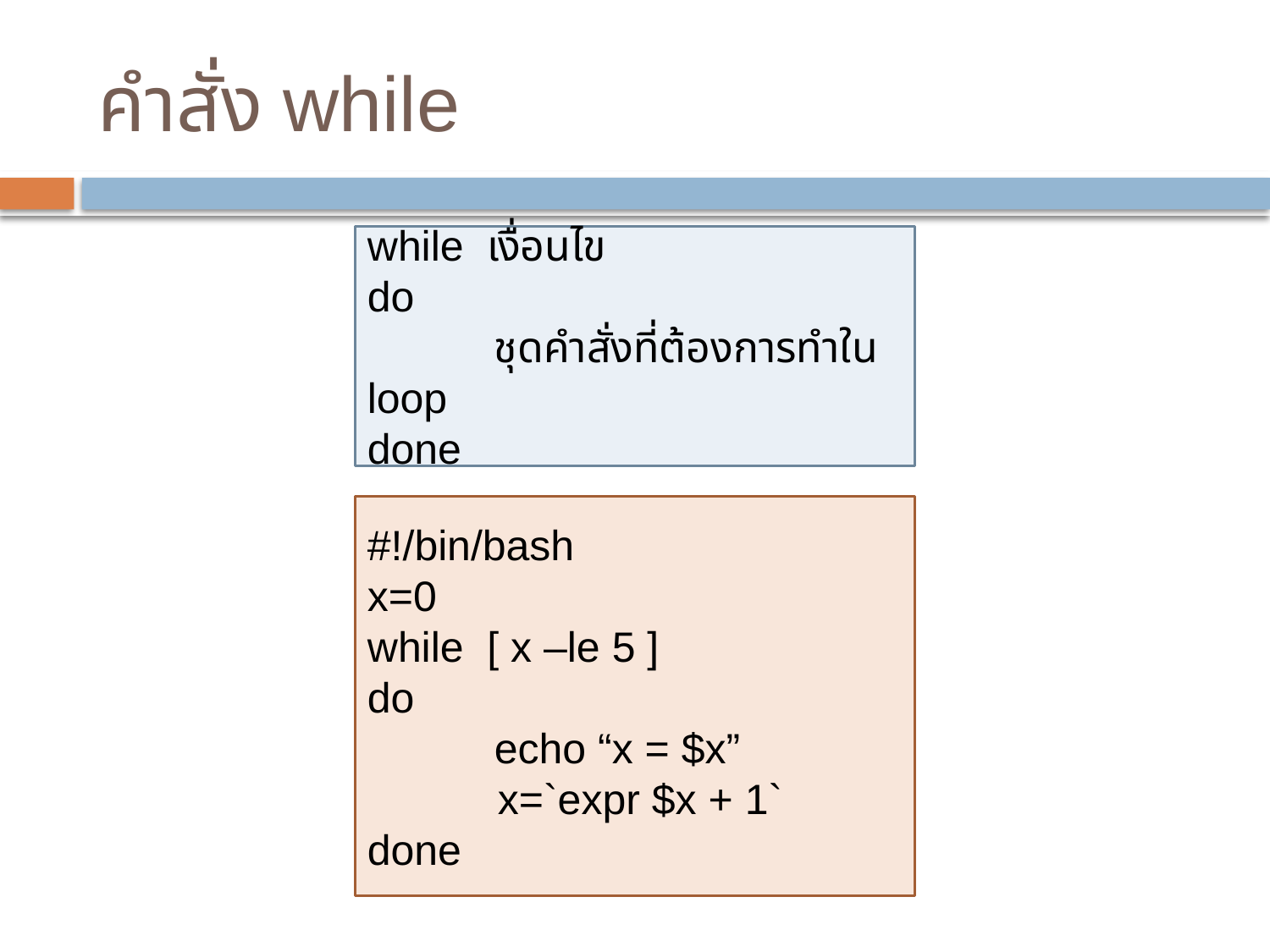

# คำสั่ง while
while  เงื่อนไข
do
	ชุดคำสั่งที่ต้องการทำใน loop
done
#!/bin/bash
x=0
while  [ x –le 5 ]
do
	echo “x = $x”
           x=`expr $x + 1`
done